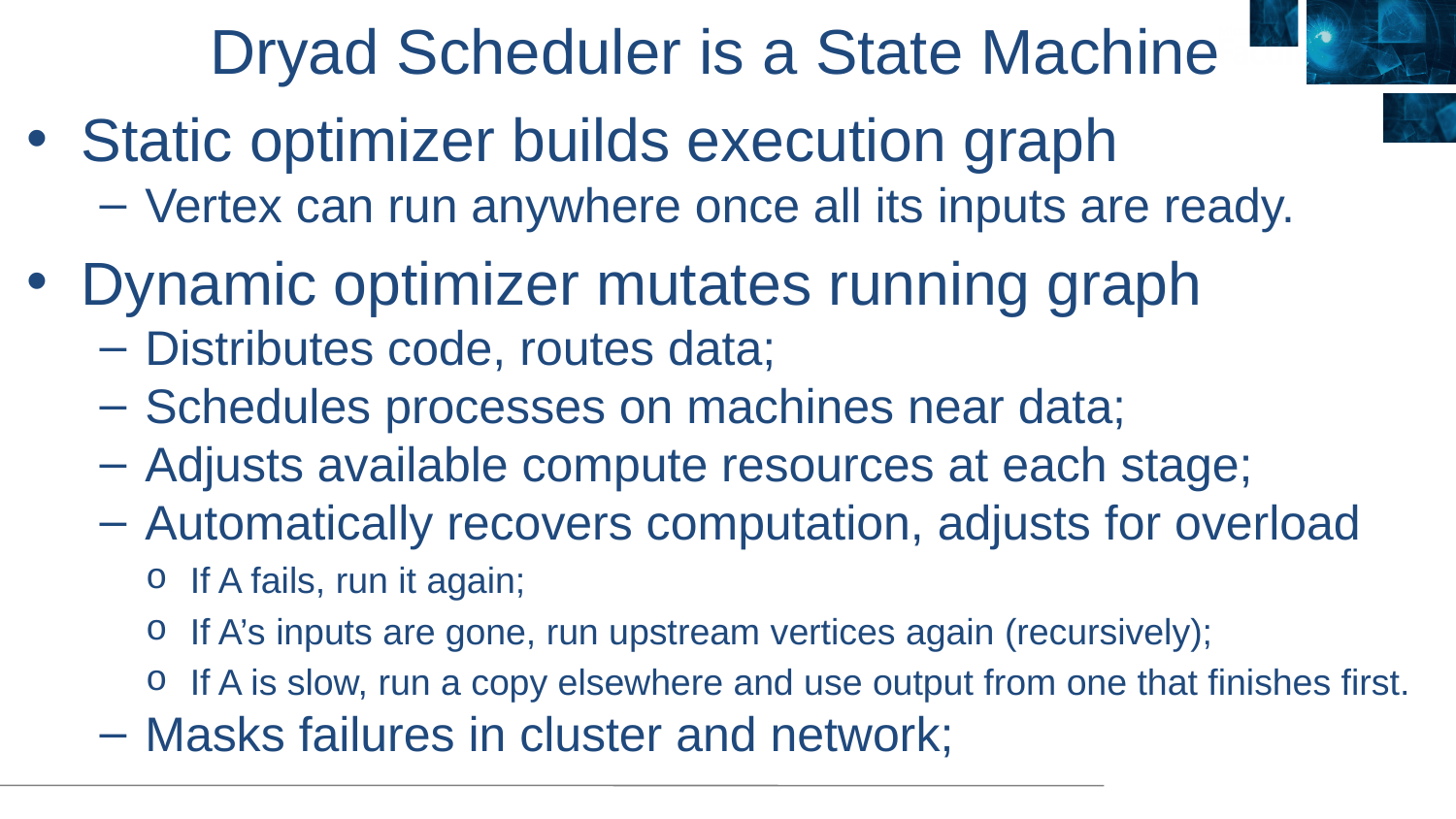

# Dryad Scheduler is a State Machine
Static optimizer builds execution graph
Vertex can run anywhere once all its inputs are ready.
Dynamic optimizer mutates running graph
Distributes code, routes data;
Schedules processes on machines near data;
Adjusts available compute resources at each stage;
Automatically recovers computation, adjusts for overload
If A fails, run it again;
If A’s inputs are gone, run upstream vertices again (recursively);
If A is slow, run a copy elsewhere and use output from one that finishes first.
Masks failures in cluster and network;